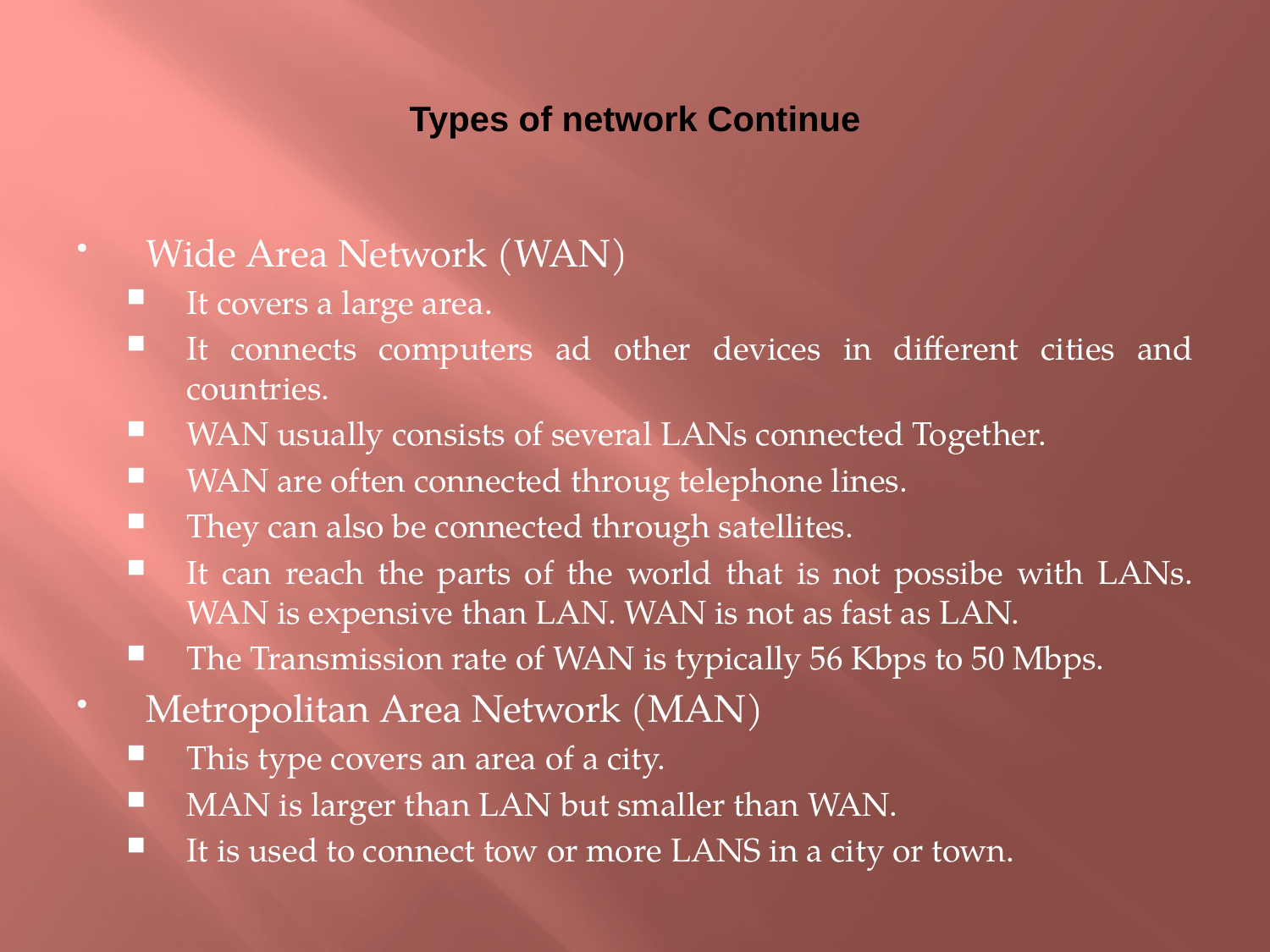

# Types of network Continue
Wide Area Network (WAN)
It covers a large area.
It connects computers ad other devices in different cities and countries.
WAN usually consists of several LANs connected Together.
WAN are often connected throug telephone lines.
They can also be connected through satellites.
It can reach the parts of the world that is not possibe with LANs. WAN is expensive than LAN. WAN is not as fast as LAN.
The Transmission rate of WAN is typically 56 Kbps to 50 Mbps.
Metropolitan Area Network (MAN)
This type covers an area of a city.
MAN is larger than LAN but smaller than WAN.
It is used to connect tow or more LANS in a city or town.